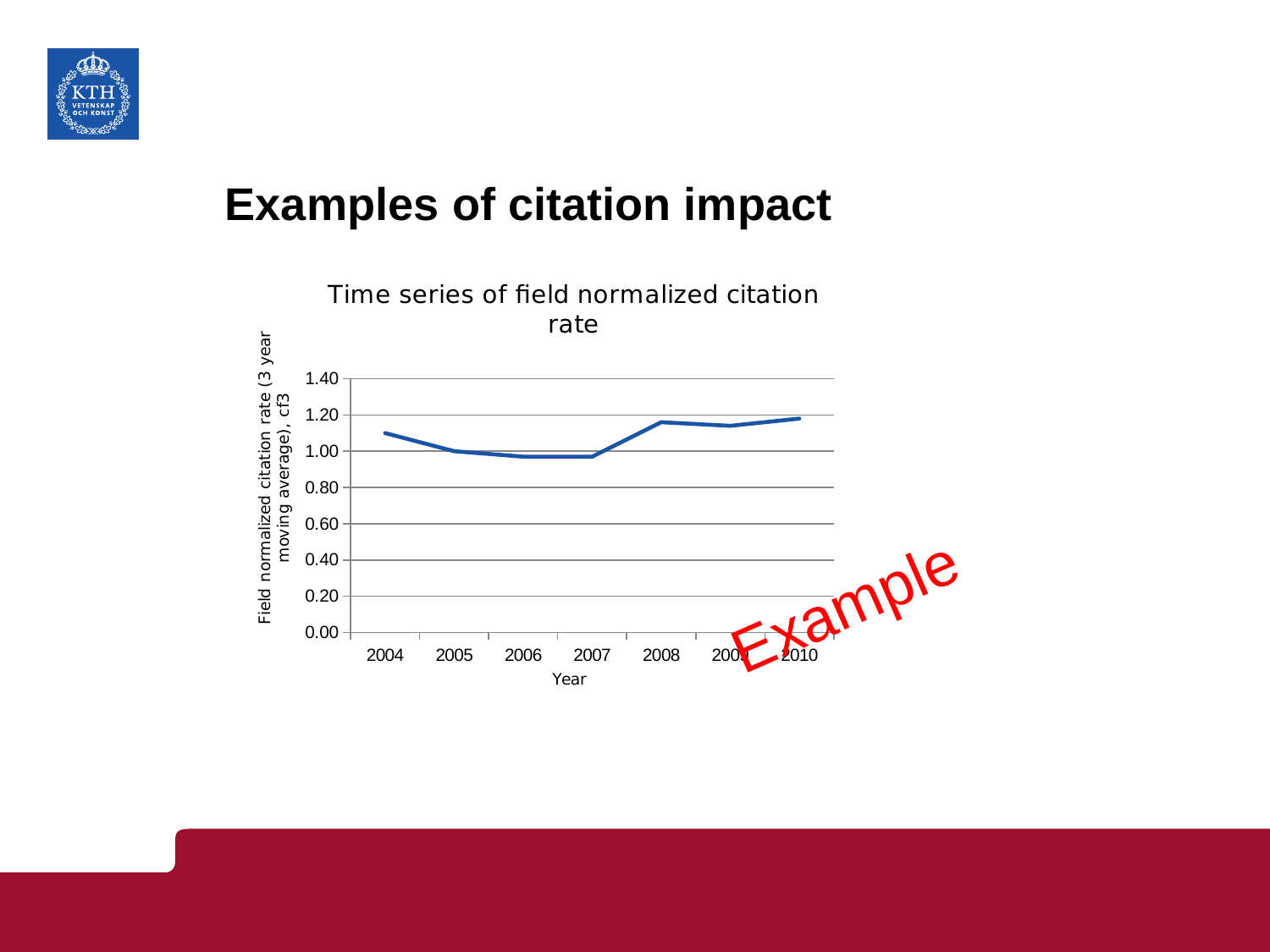

# Examples of citation impact

### Chart: Time series of field normalized citation rate

| Category | Average field normalized citation rate (3 year sliding average), cf3 |
|---|---|
| 2004 | 1.1 |
| 2005 | 1.0 |
| 2006 | 0.97 |
| 2007 | 0.97 |
| 2008 | 1.16 |
| 2009 | 1.14 |
| 2010 | 1.18 |
Example